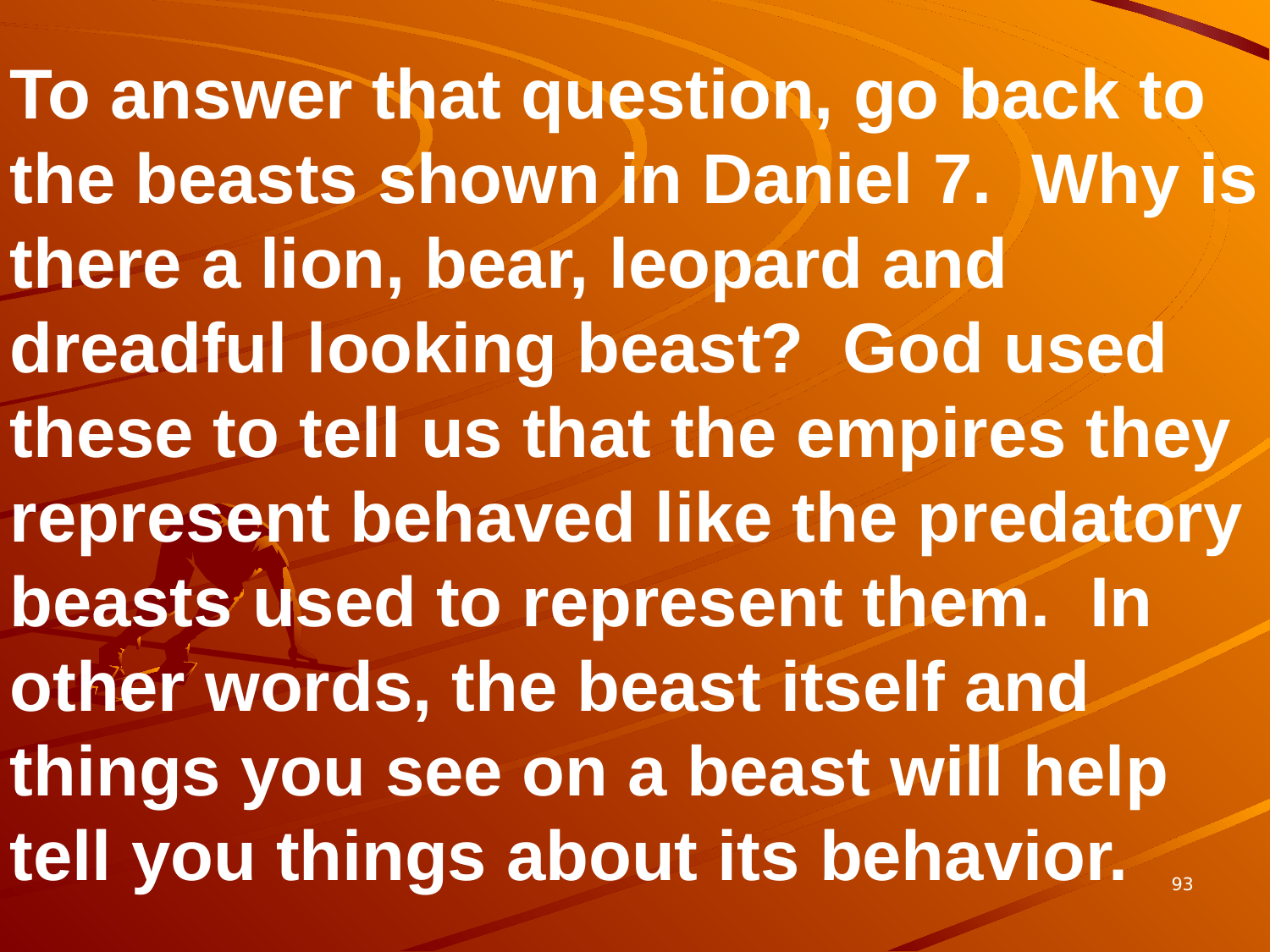

To answer that question, go back to the beasts shown in Daniel 7.  Why is there a lion, bear, leopard and dreadful looking beast?  God used these to tell us that the empires they represent behaved like the predatory beasts used to represent them.  In other words, the beast itself and things you see on a beast will help tell you things about its behavior.
93